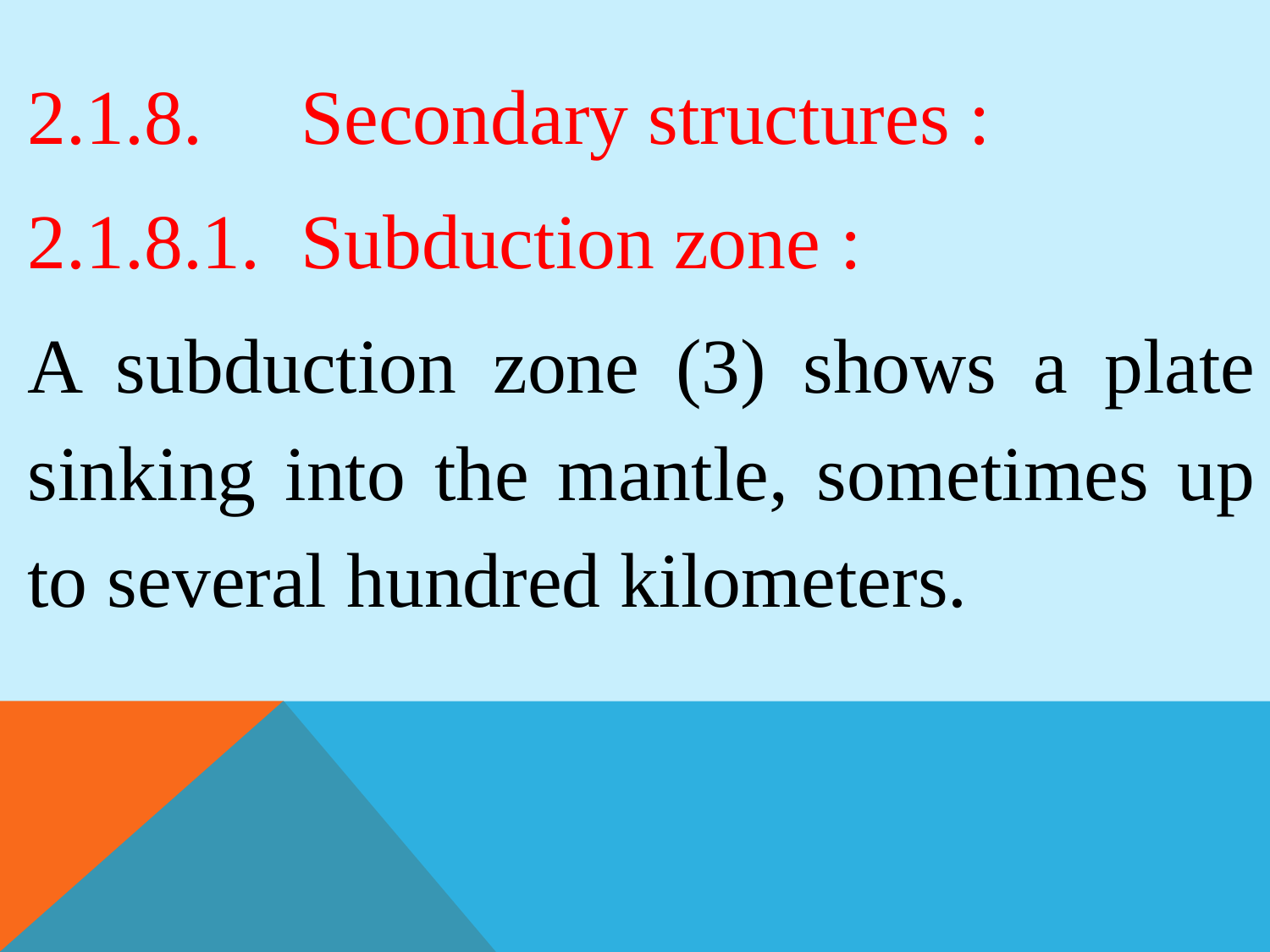

2.1.8.	 Secondary structures :
2.1.8.1.	 Subduction zone :
A subduction zone (3) shows a plate sinking into the mantle, sometimes up to several hundred kilometers.